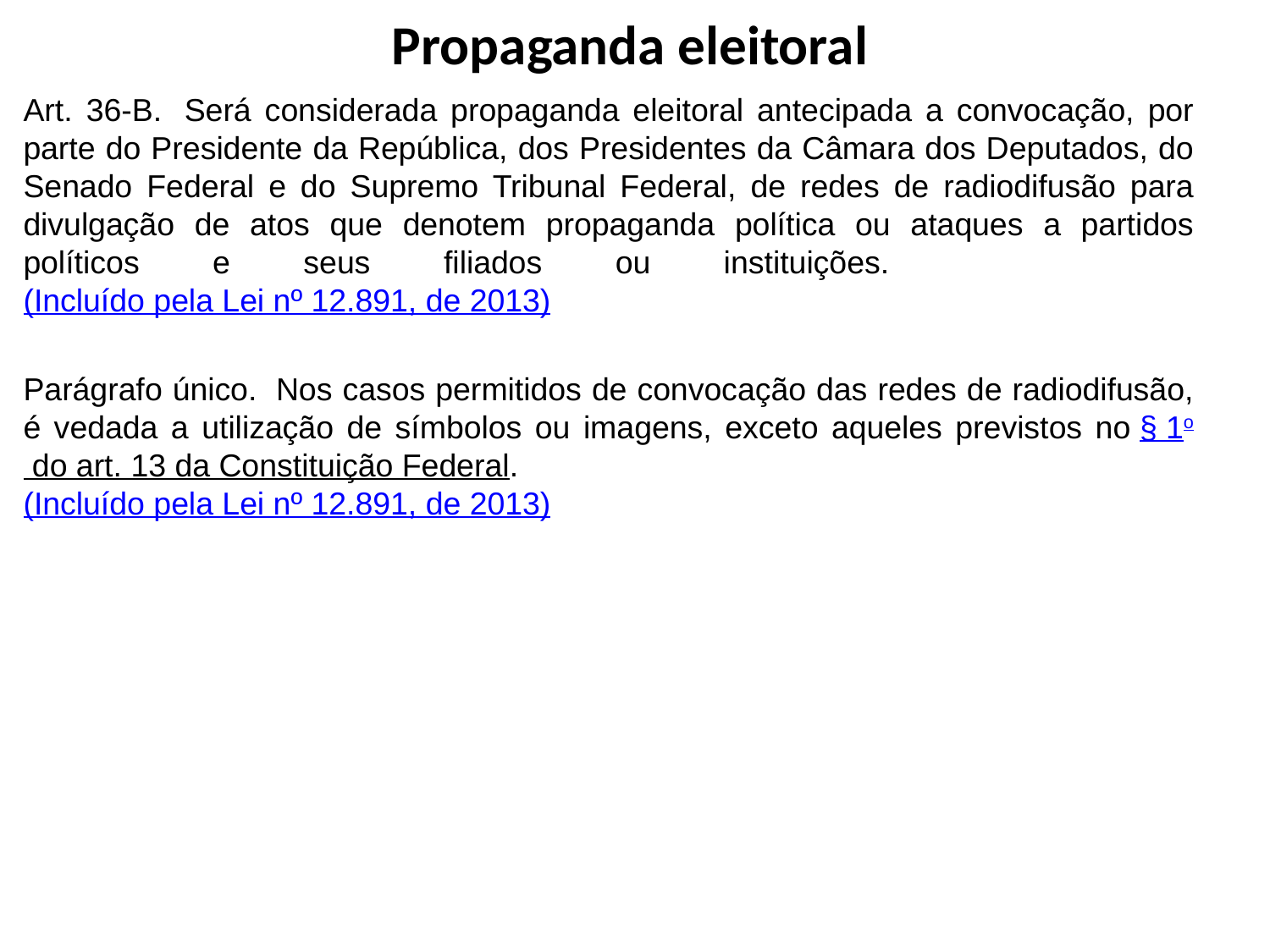

# Propaganda eleitoral

Art. 36-B.  Será considerada propaganda eleitoral antecipada a convocação, por parte do Presidente da República, dos Presidentes da Câmara dos Deputados, do Senado Federal e do Supremo Tribunal Federal, de redes de radiodifusão para divulgação de atos que denotem propaganda política ou ataques a partidos políticos e seus filiados ou instituições.                           (Incluído pela Lei nº 12.891, de 2013)

Parágrafo único.  Nos casos permitidos de convocação das redes de radiodifusão, é vedada a utilização de símbolos ou imagens, exceto aqueles previstos no § 1o do art. 13 da Constituição Federal.                             (Incluído pela Lei nº 12.891, de 2013)